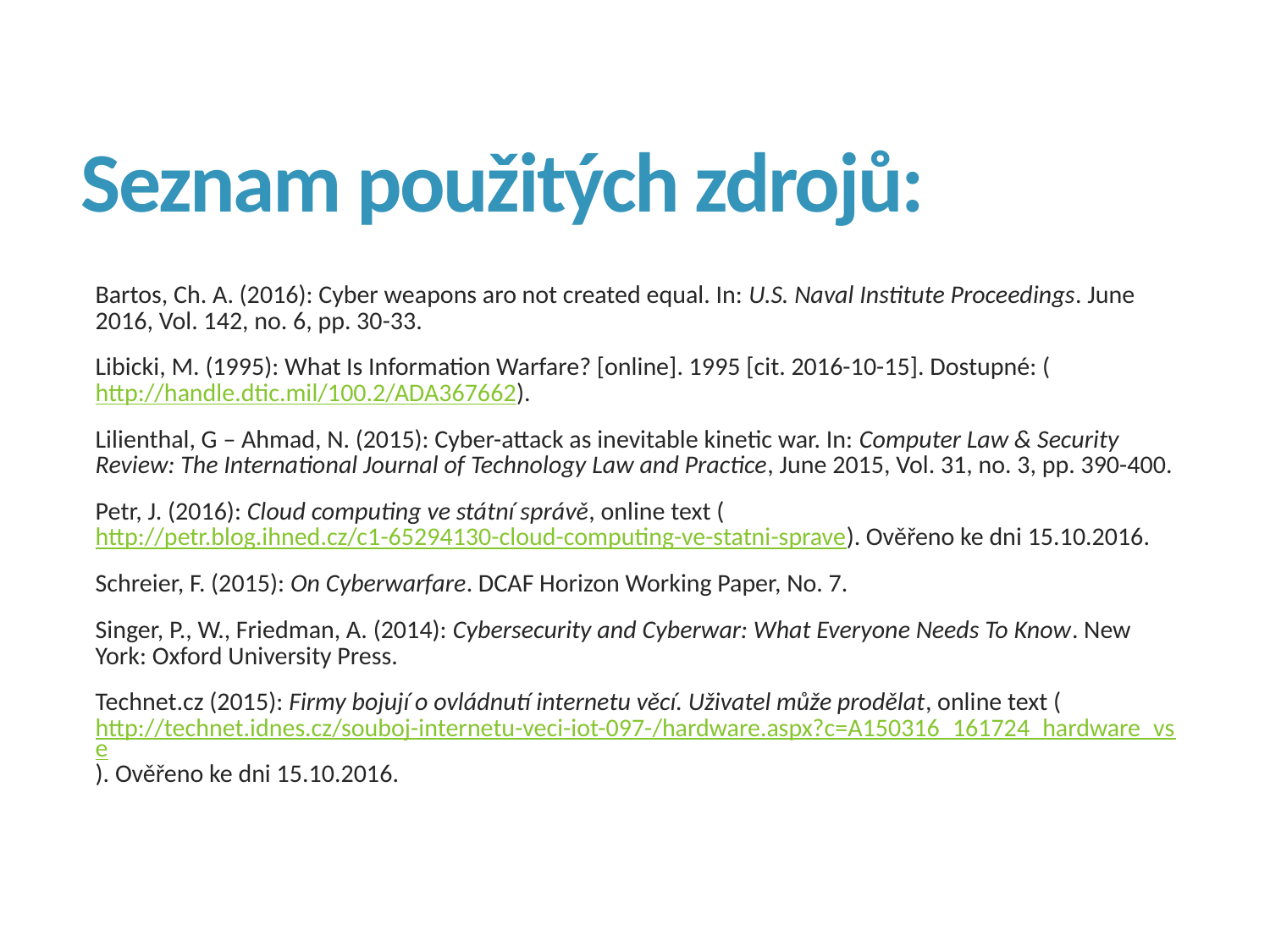

# Seznam použitých zdrojů:
Bartos, Ch. A. (2016): Cyber weapons aro not created equal. In: U.S. Naval Institute Proceedings. June 2016, Vol. 142, no. 6, pp. 30-33.
Libicki, M. (1995): What Is Information Warfare? [online]. 1995 [cit. 2016-10-15]. Dostupné: (http://handle.dtic.mil/100.2/ADA367662).
Lilienthal, G – Ahmad, N. (2015): Cyber-attack as inevitable kinetic war. In: Computer Law & Security Review: The International Journal of Technology Law and Practice, June 2015, Vol. 31, no. 3, pp. 390-400.
Petr, J. (2016): Cloud computing ve státní správě, online text (http://petr.blog.ihned.cz/c1-65294130-cloud-computing-ve-statni-sprave). Ověřeno ke dni 15.10.2016.
Schreier, F. (2015): On Cyberwarfare. DCAF Horizon Working Paper, No. 7.
Singer, P., W., Friedman, A. (2014): Cybersecurity and Cyberwar: What Everyone Needs To Know. New York: Oxford University Press.
Technet.cz (2015): Firmy bojují o ovládnutí internetu věcí. Uživatel může prodělat, online text (http://technet.idnes.cz/souboj-internetu-veci-iot-097-/hardware.aspx?c=A150316_161724_hardware_vse). Ověřeno ke dni 15.10.2016.